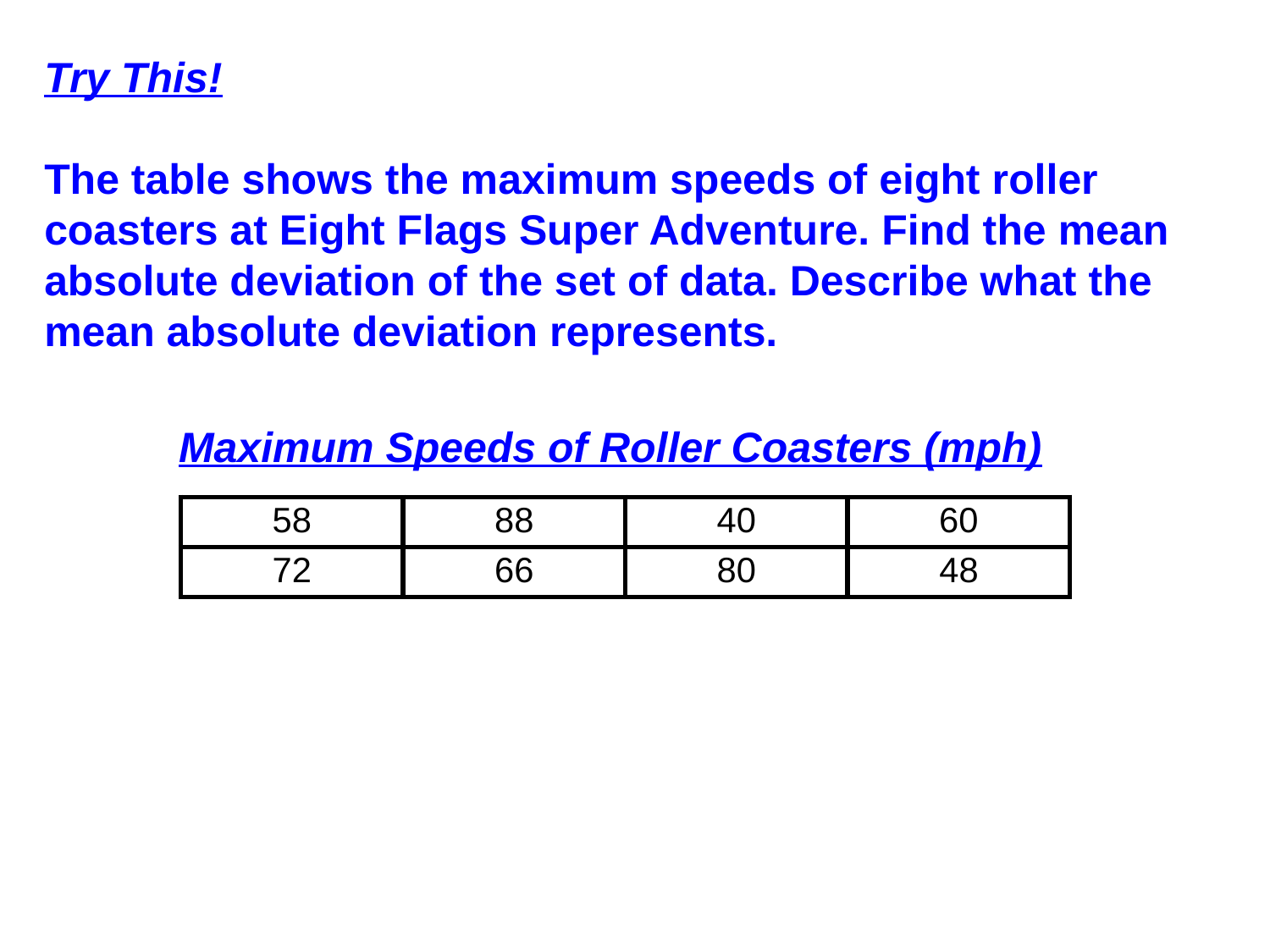

Try This!

The table shows the maximum speeds of eight roller coasters at Eight Flags Super Adventure. Find the mean absolute deviation of the set of data. Describe what the mean absolute deviation represents.
Maximum Speeds of Roller Coasters (mph)
| 58 | 88 | 40 | 60 |
| --- | --- | --- | --- |
| 72 | 66 | 80 |  |
48